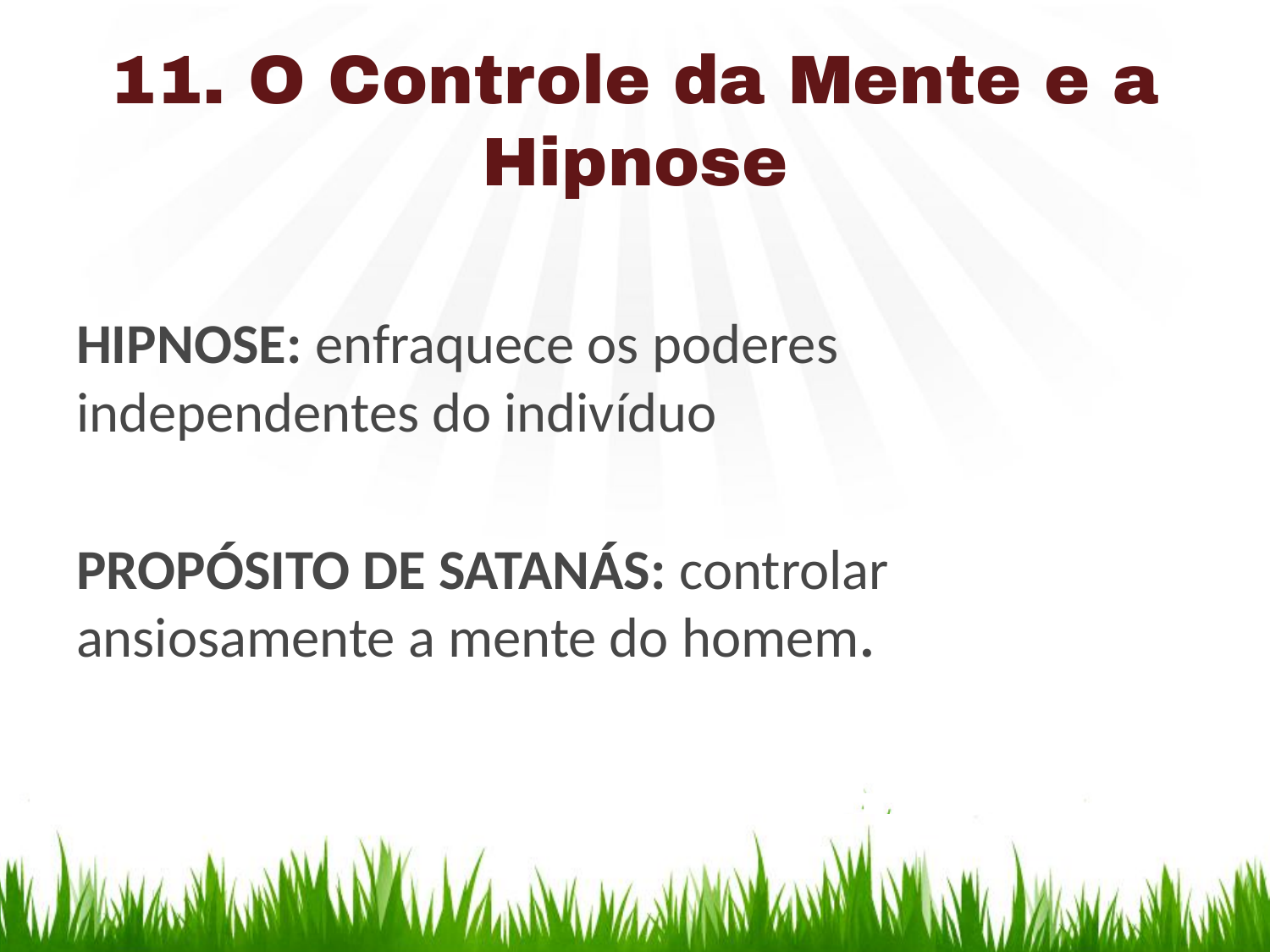

# 11. O Controle da Mente e a Hipnose

HIPNOSE: enfraquece os poderes independentes do indivíduo

PROPÓSITO DE SATANÁS: controlar ansiosamente a mente do homem.